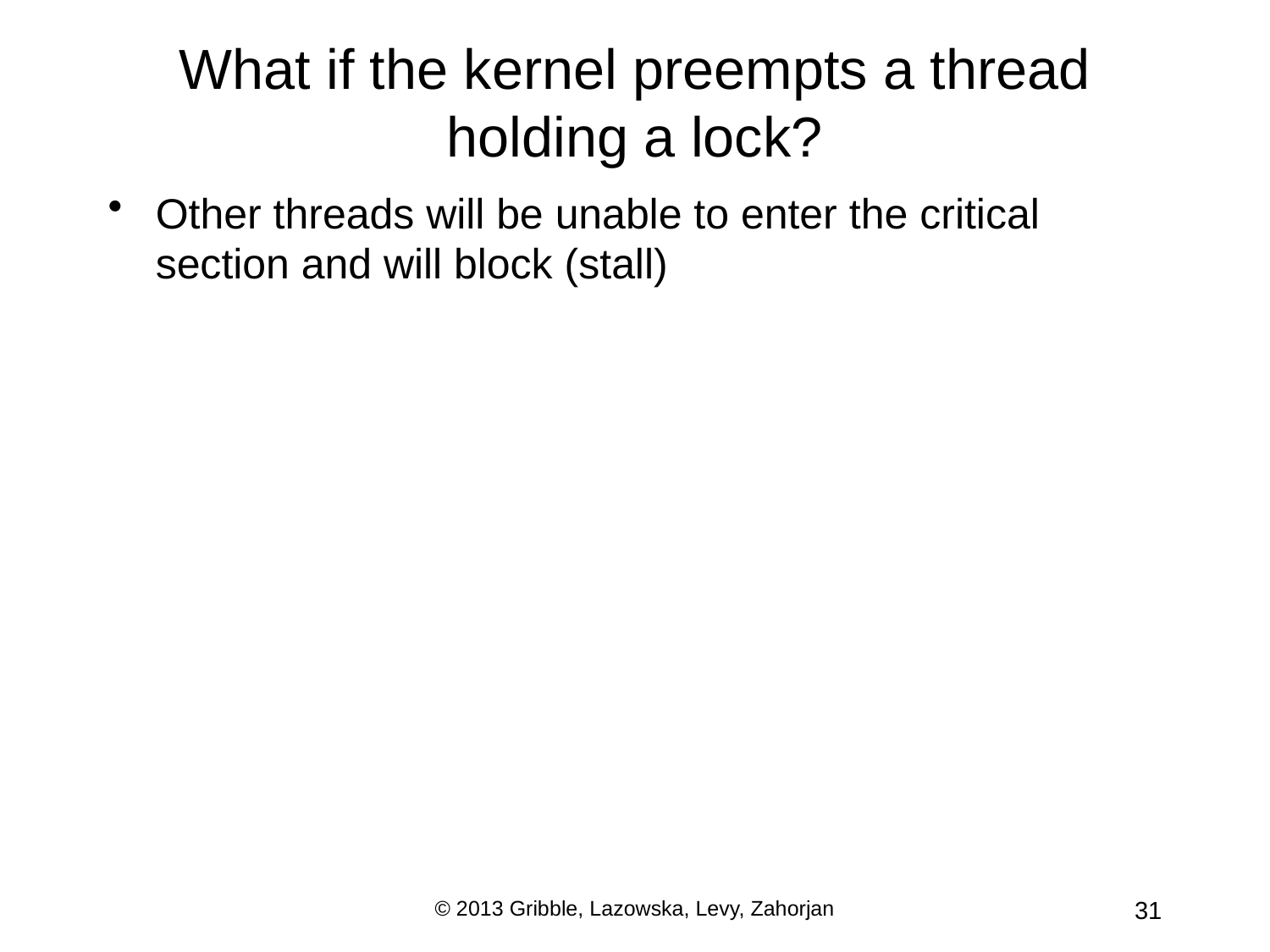

# What if the kernel preempts a thread holding a lock?
Other threads will be unable to enter the critical section and will block (stall)
© 2013 Gribble, Lazowska, Levy, Zahorjan
31